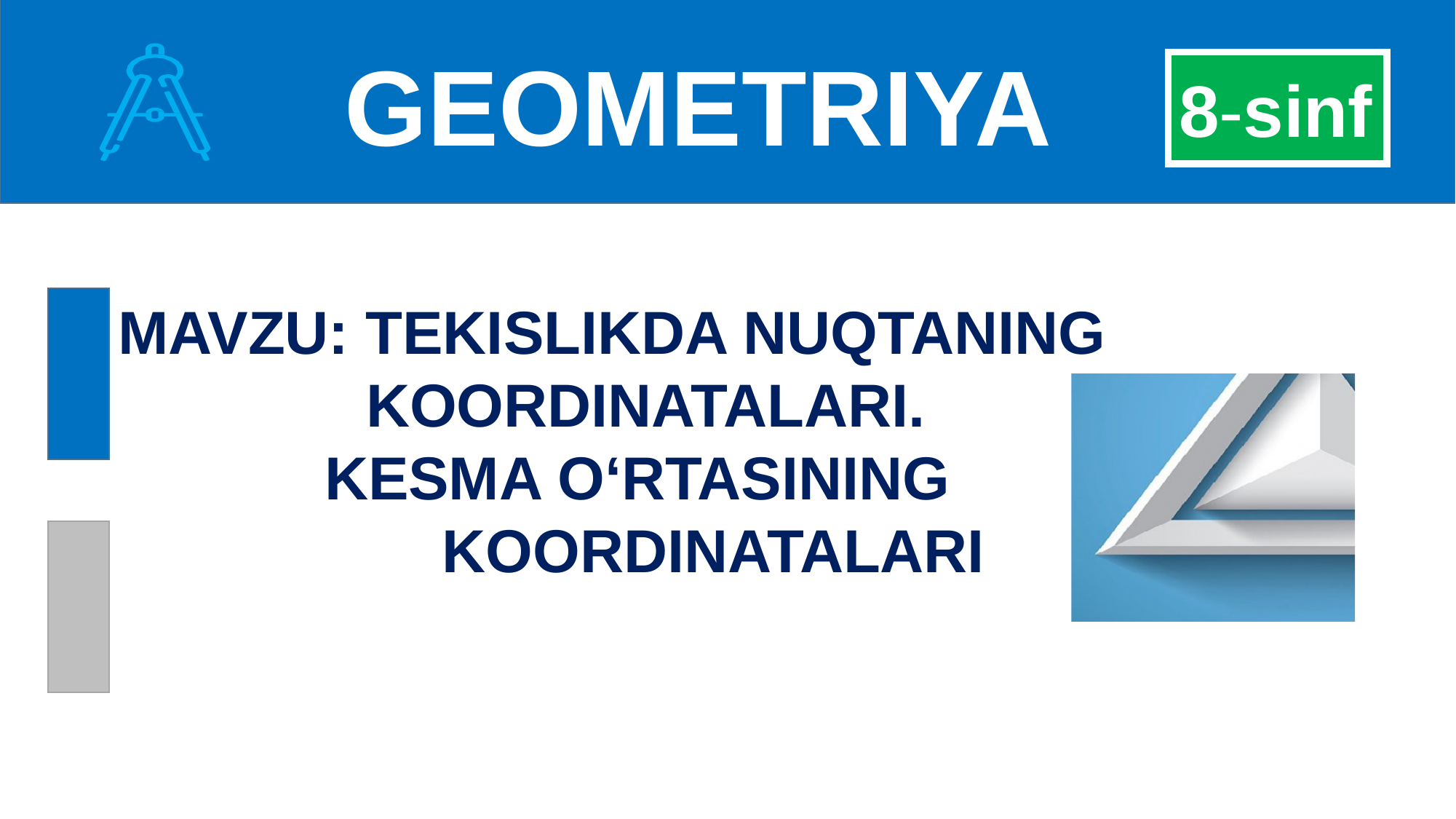

GEOMETRIYA

8-sinf
MAVZU: TEKISLIKDA NUQTANING     KOORDINATALARI.
KESMA O‘RTASINING
        KOORDINATALARI